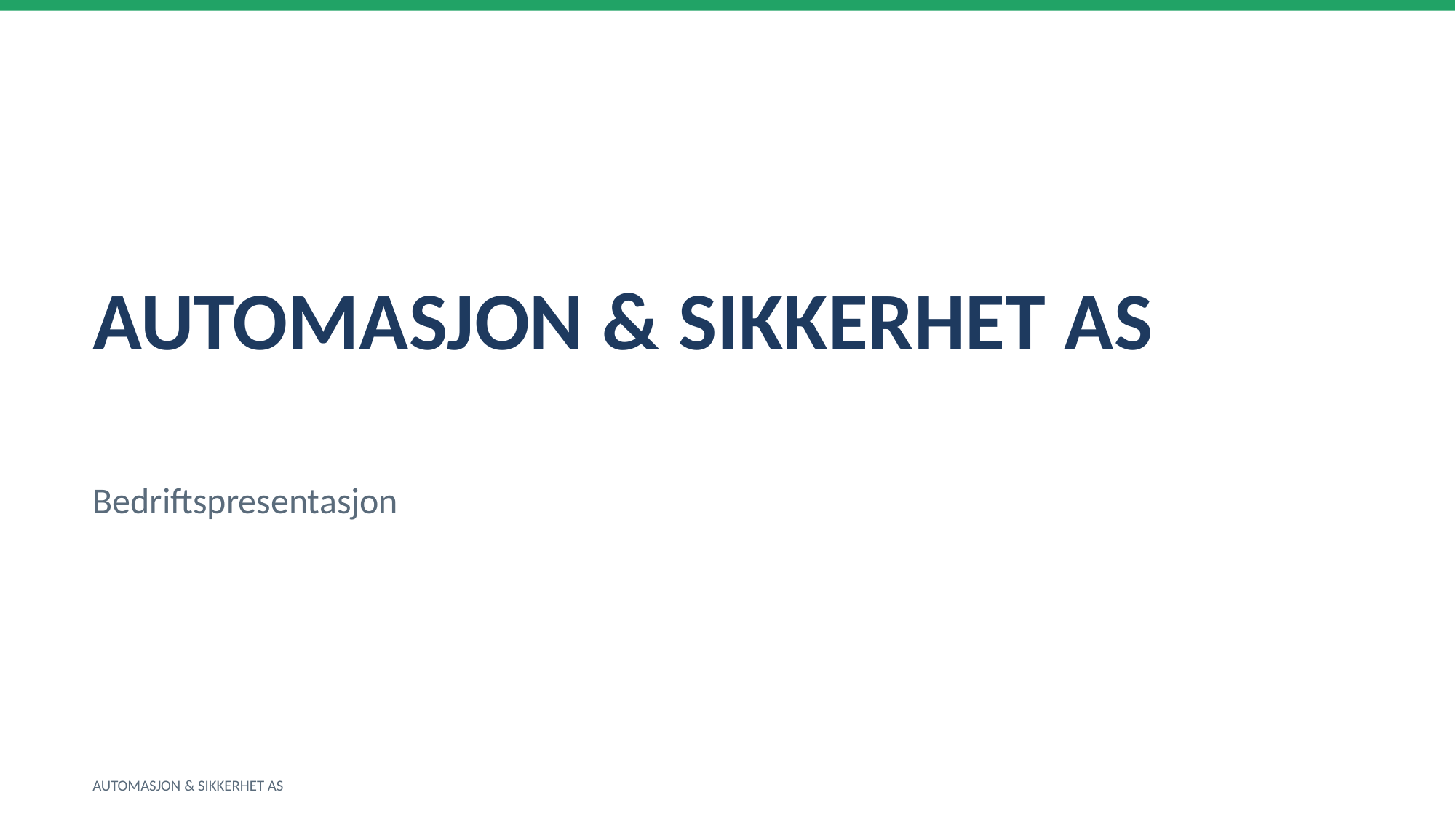

AUTOMASJON & SIKKERHET AS
Bedriftspresentasjon
AUTOMASJON & SIKKERHET AS